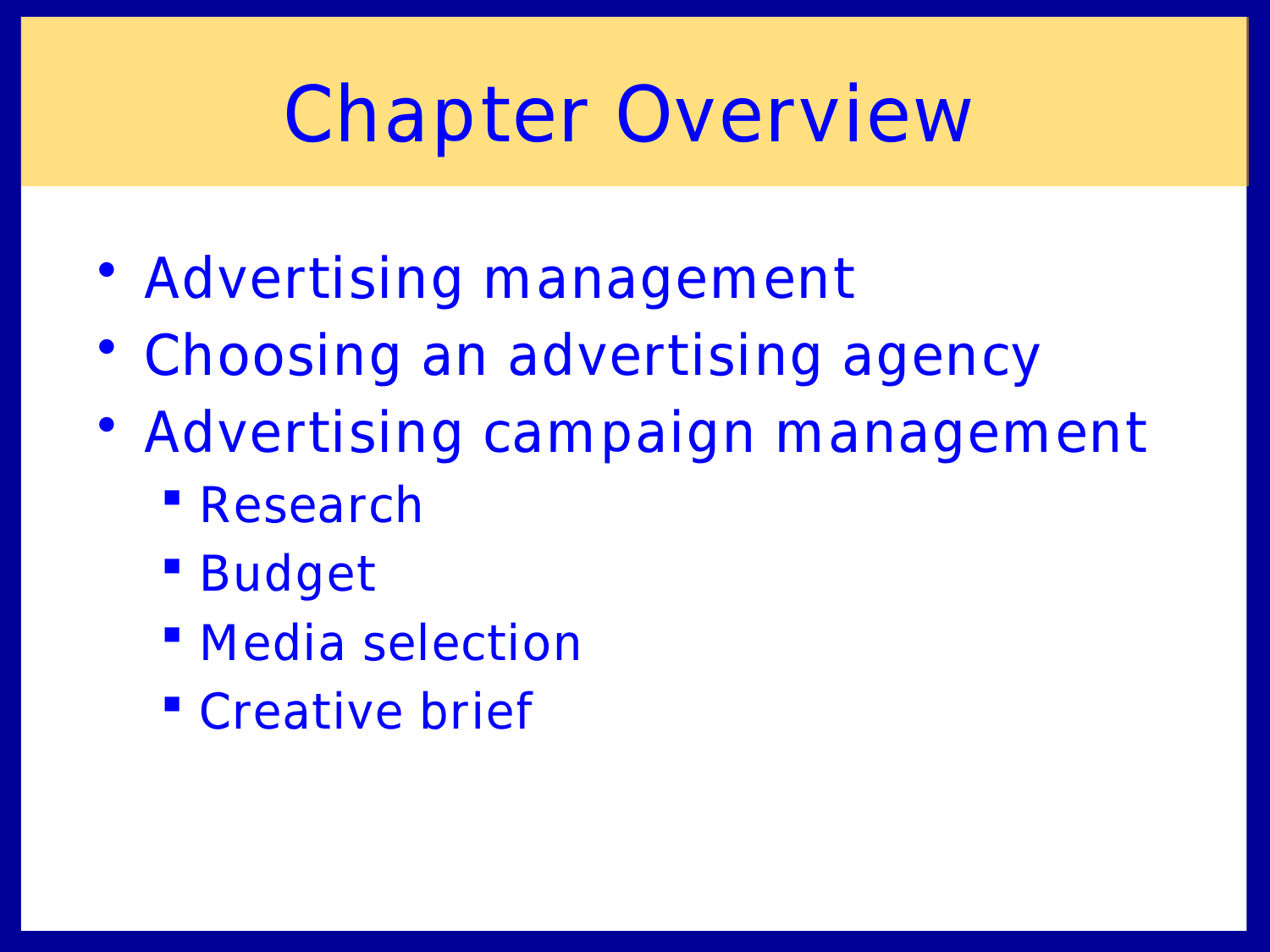

Chapter Overview
Advertising management
Choosing an advertising agency
Advertising campaign management
Research
Budget
Media selection
Creative brief